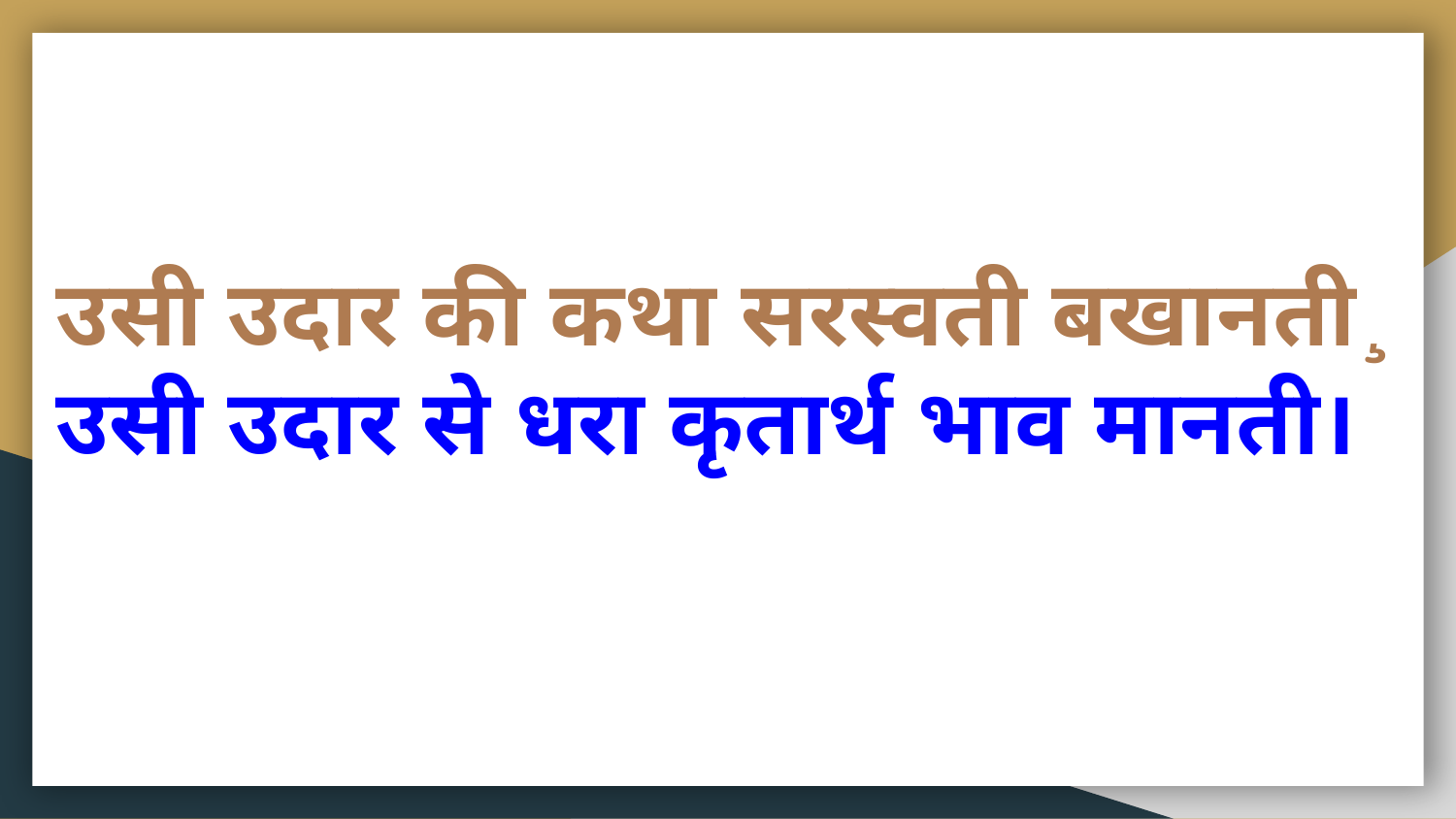

# उसी उदार की कथा सरस्वती बखानती¸
उसी उदार से धरा कृतार्थ भाव मानती।